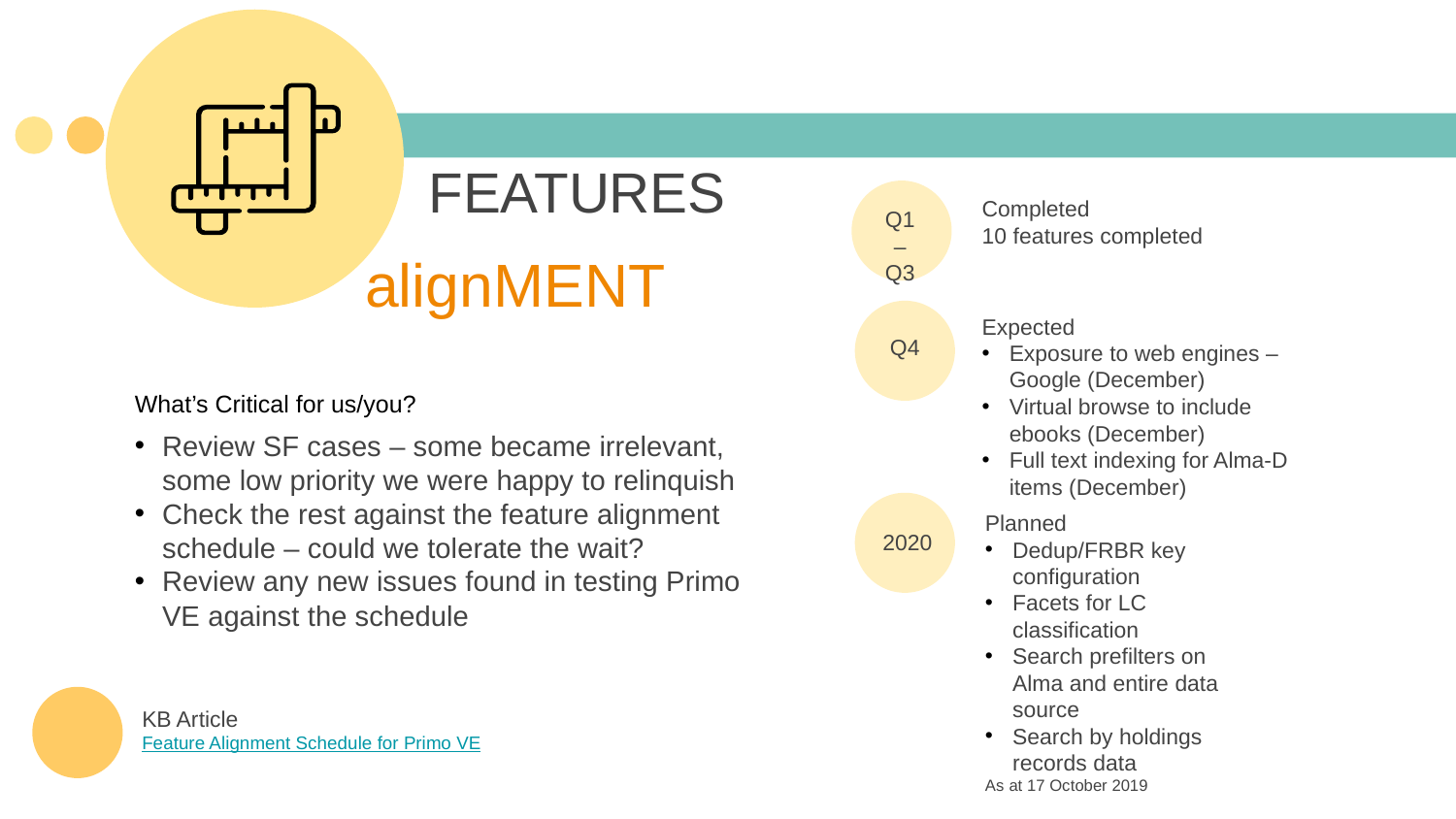

# Features
FEATURES

Completed
10 features completed
Q1 – Q3
alignMENT
What’s Critical for us/you?

Expected
Exposure to web engines – Google (December)
Virtual browse to include ebooks (December)
Full text indexing for Alma-D items (December)
Q4
Review SF cases – some became irrelevant, some low priority we were happy to relinquish
Check the rest against the feature alignment schedule – could we tolerate the wait?
Review any new issues found in testing Primo VE against the schedule

Planned
Dedup/FRBR key configuration
Facets for LC classification
Search prefilters on Alma and entire data source
Search by holdings records data
As at 17 October 2019
2020

KB Article
Feature Alignment Schedule for Primo VE